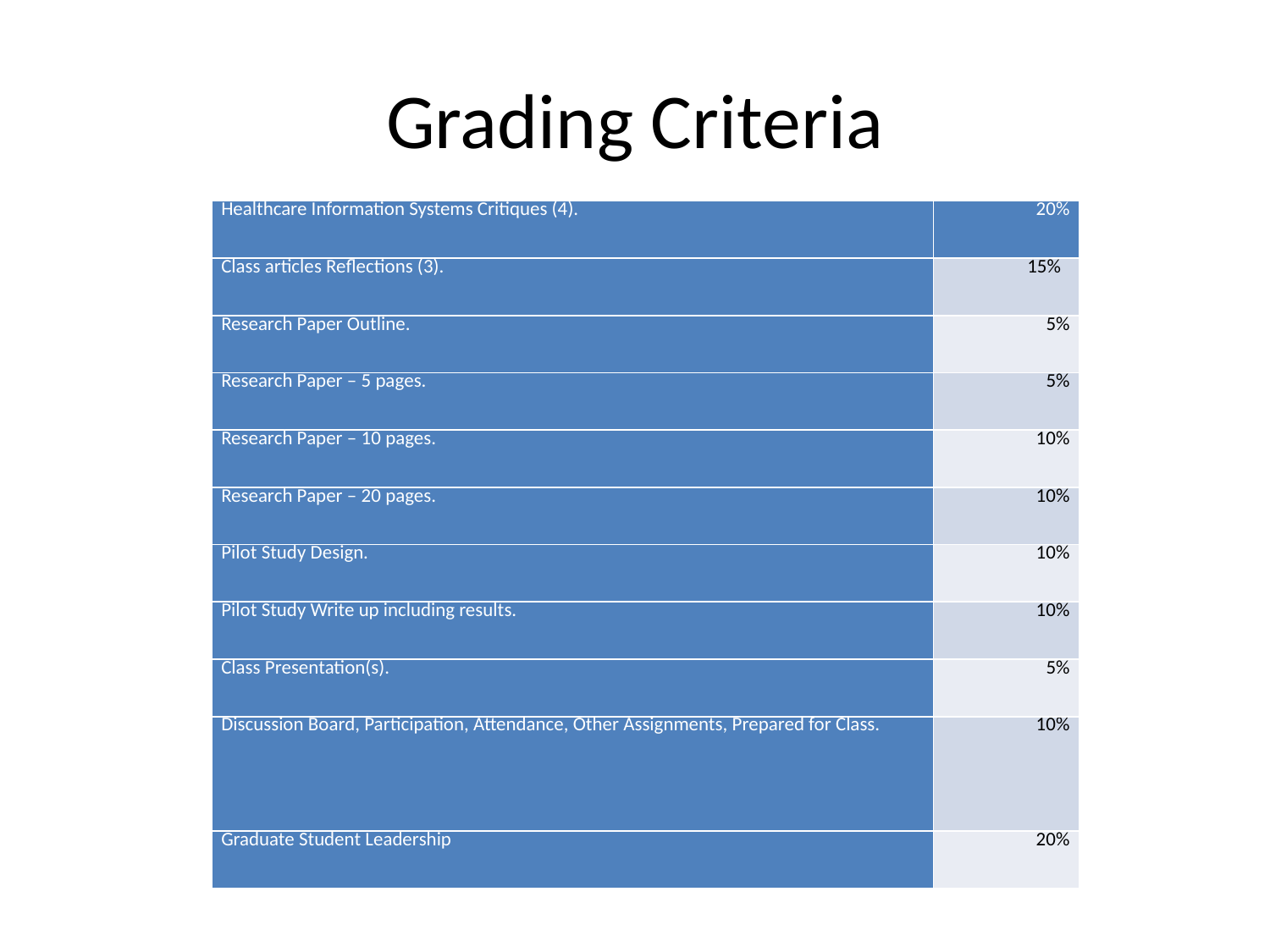

# Grading Criteria
| Healthcare Information Systems Critiques (4). | 20% |
| --- | --- |
| Class articles Reflections (3). | 15% |
| Research Paper Outline. | 5% |
| Research Paper – 5 pages. | 5% |
| Research Paper – 10 pages. | 10% |
| Research Paper – 20 pages. | 10% |
| Pilot Study Design. | 10% |
| Pilot Study Write up including results. | 10% |
| Class Presentation(s). | 5% |
| Discussion Board, Participation, Attendance, Other Assignments, Prepared for Class. | 10% |
| Graduate Student Leadership | 20% |